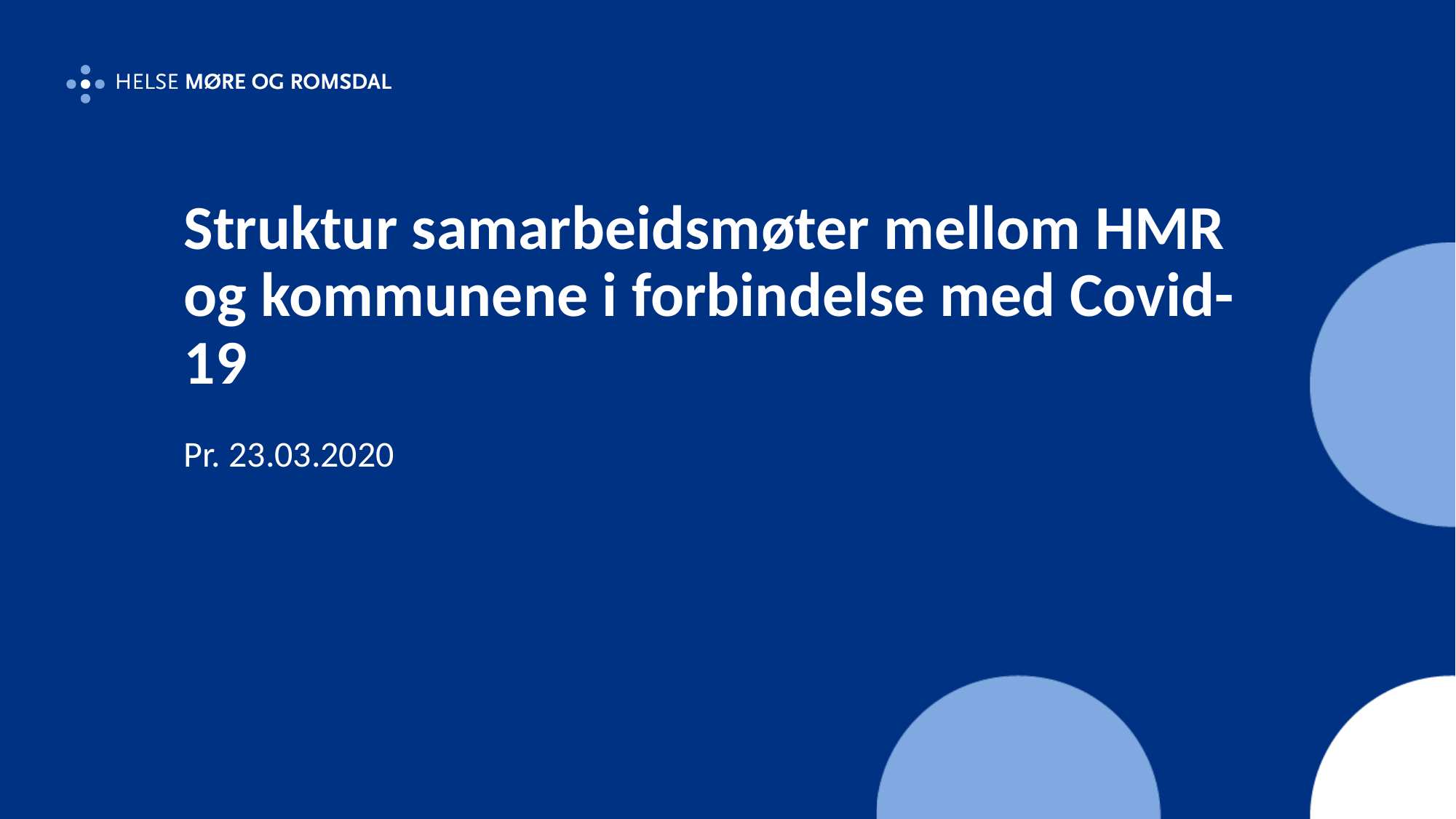

# Struktur samarbeidsmøter mellom HMR og kommunene i forbindelse med Covid-19
Pr. 23.03.2020